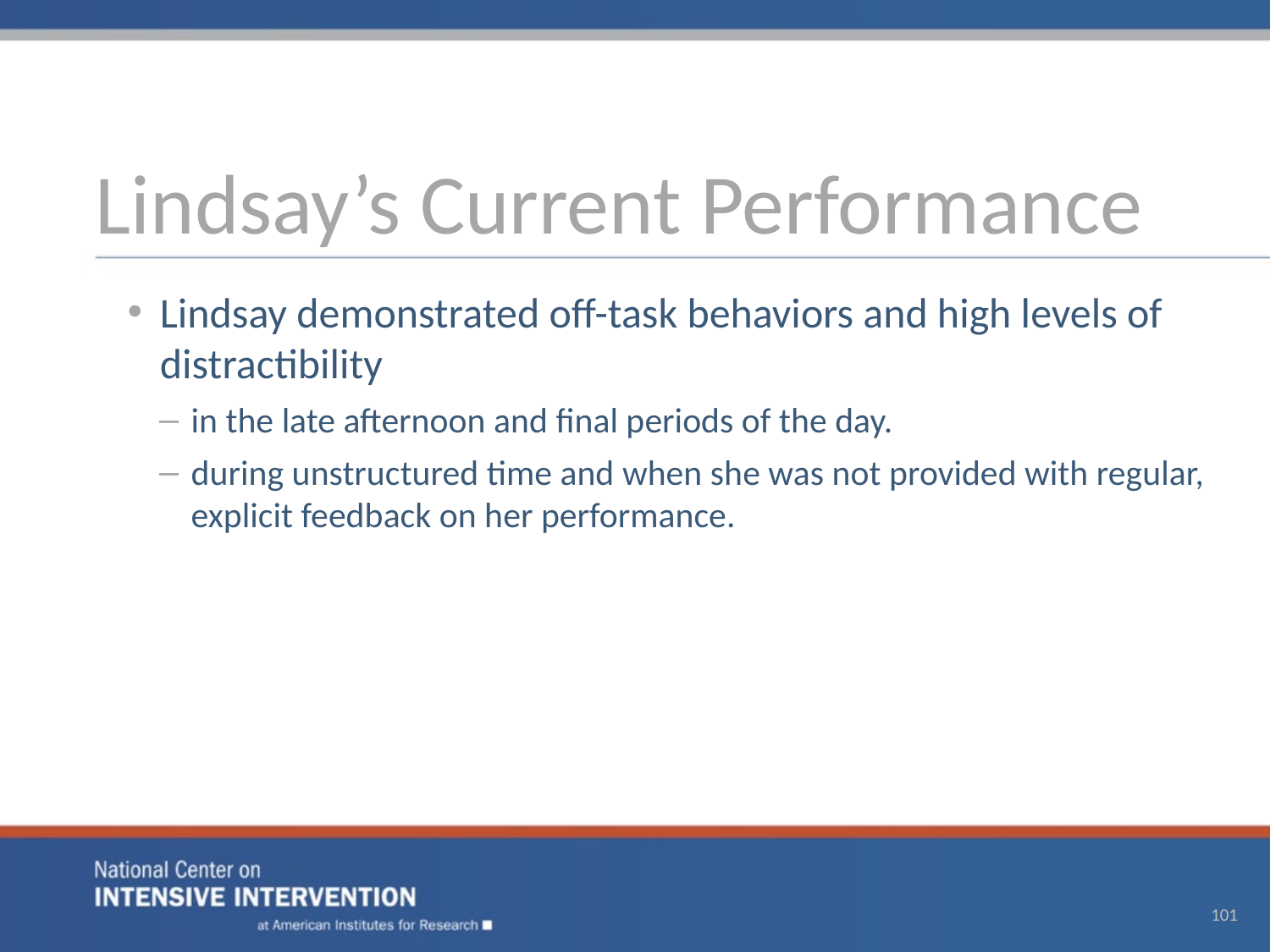

# Lindsay’s Current Performance
Lindsay demonstrated off-task behaviors and high levels of distractibility
in the late afternoon and final periods of the day.
during unstructured time and when she was not provided with regular, explicit feedback on her performance.

101